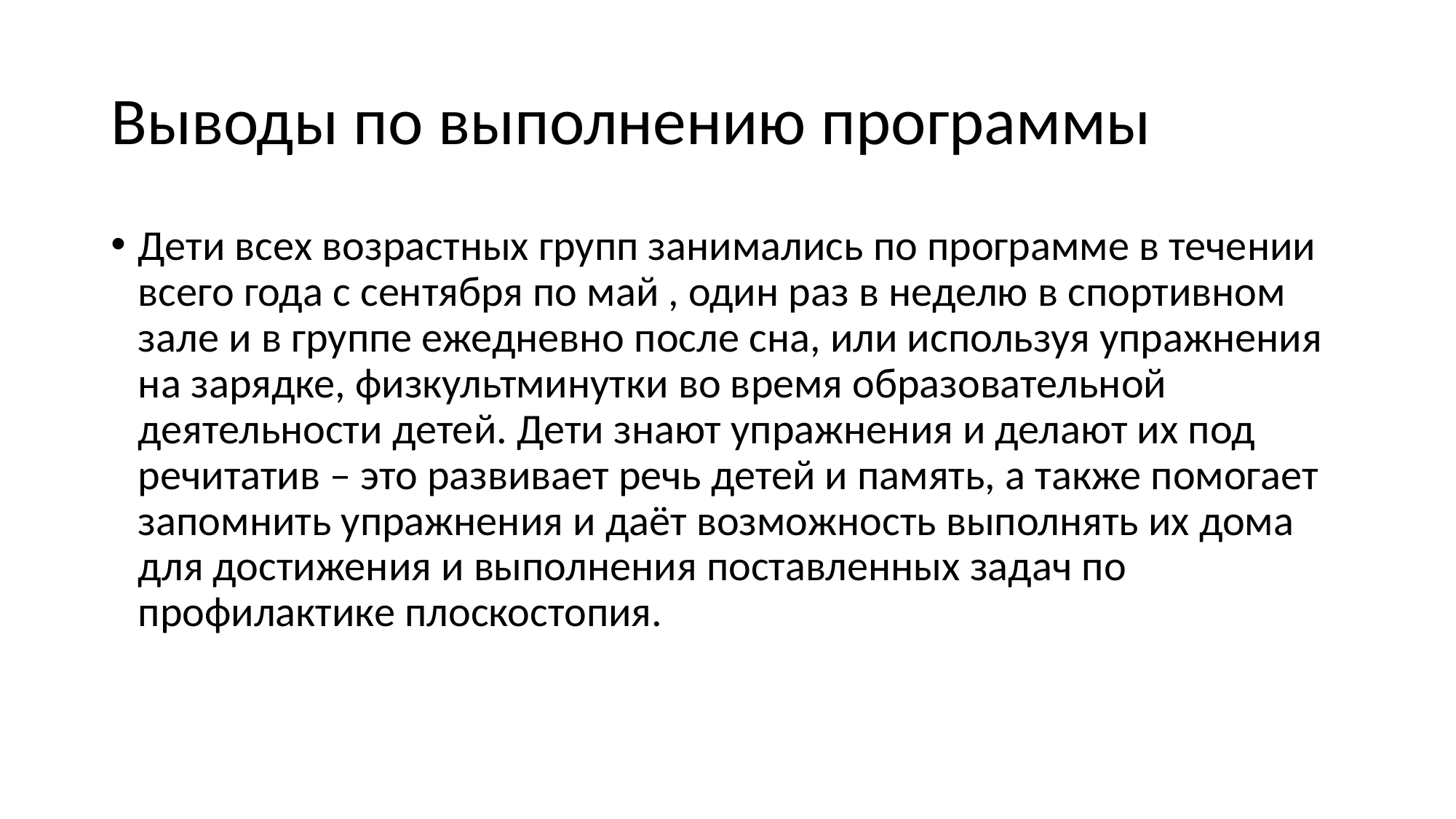

# Выводы по выполнению программы
Дети всех возрастных групп занимались по программе в течении всего года с сентября по май , один раз в неделю в спортивном зале и в группе ежедневно после сна, или используя упражнения на зарядке, физкультминутки во время образовательной деятельности детей. Дети знают упражнения и делают их под речитатив – это развивает речь детей и память, а также помогает запомнить упражнения и даёт возможность выполнять их дома для достижения и выполнения поставленных задач по профилактике плоскостопия.